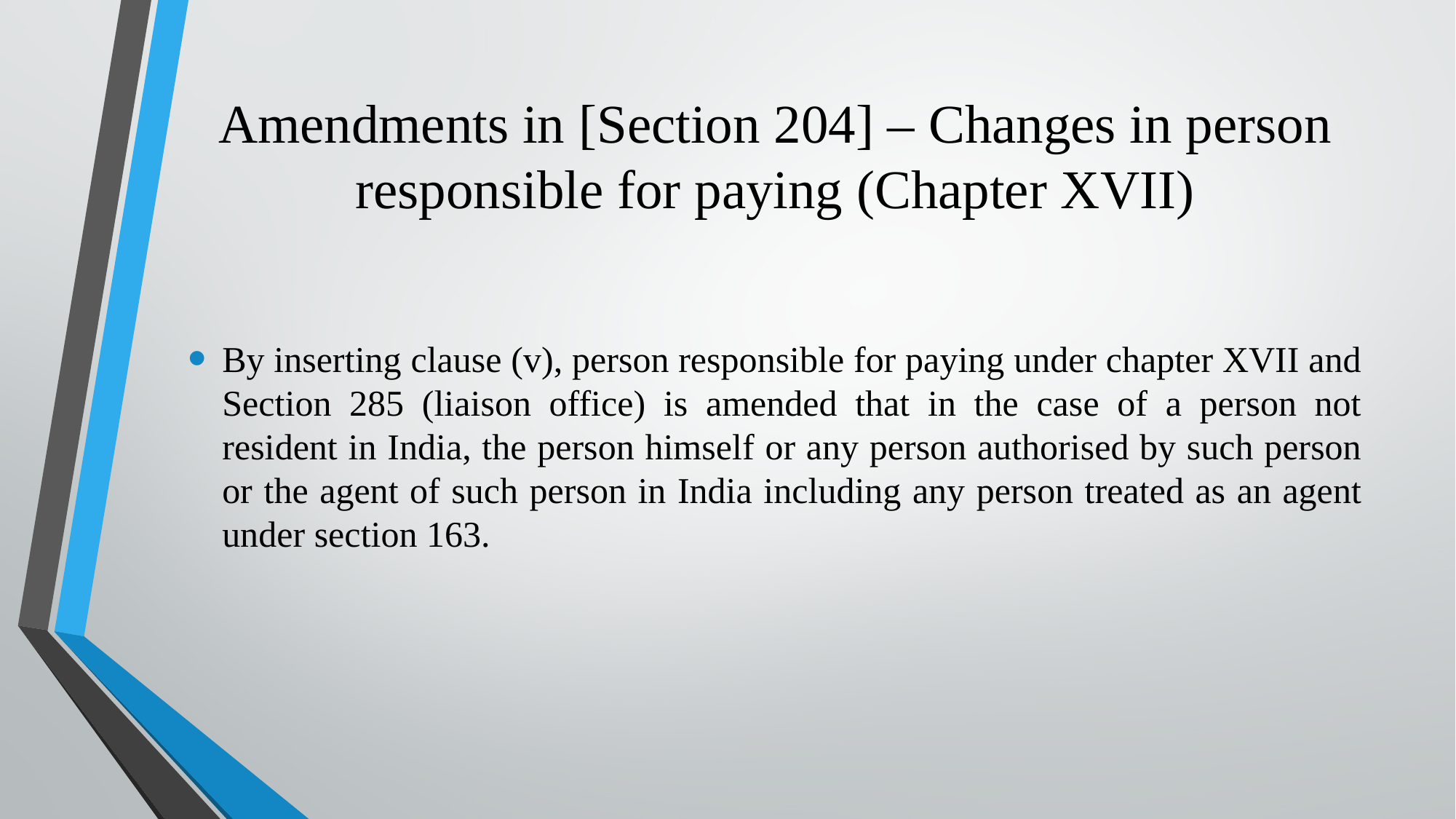

# Amendments in [Section 204] – Changes in person responsible for paying (Chapter XVII)
By inserting clause (v), person responsible for paying under chapter XVII and Section 285 (liaison office) is amended that in the case of a person not resident in India, the person himself or any person authorised by such person or the agent of such person in India including any person treated as an agent under section 163.